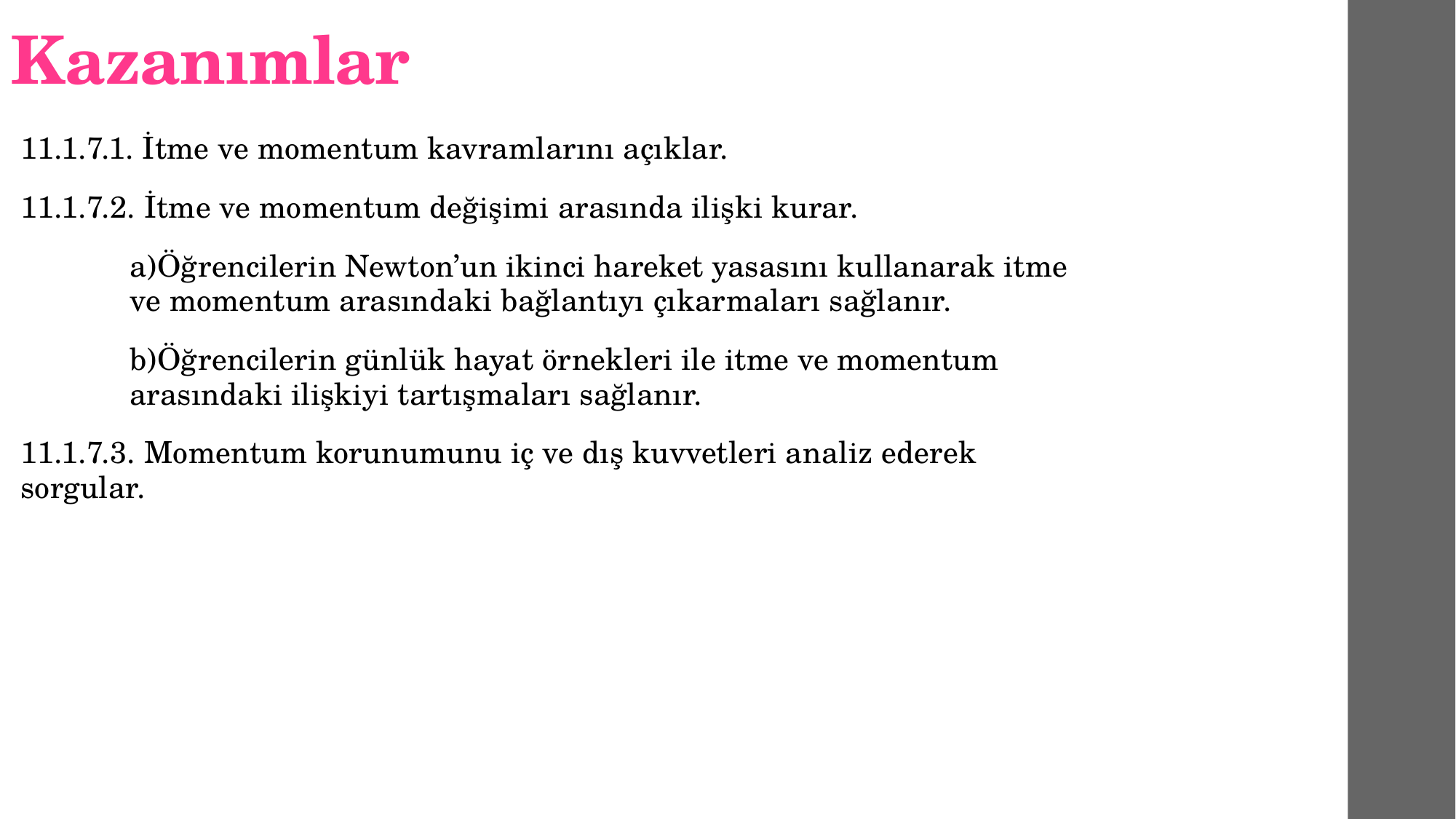

# Kazanımlar
11.1.7.1. İtme ve momentum kavramlarını açıklar.
11.1.7.2. İtme ve momentum değişimi arasında ilişki kurar.
	a)Öğrencilerin Newton’un ikinci hareket yasasını kullanarak itme 	ve momentum arasındaki bağlantıyı çıkarmaları sağlanır.
	b)Öğrencilerin günlük hayat örnekleri ile itme ve momentum 	arasındaki ilişkiyi tartışmaları sağlanır.
11.1.7.3. Momentum korunumunu iç ve dış kuvvetleri analiz ederek sorgular.